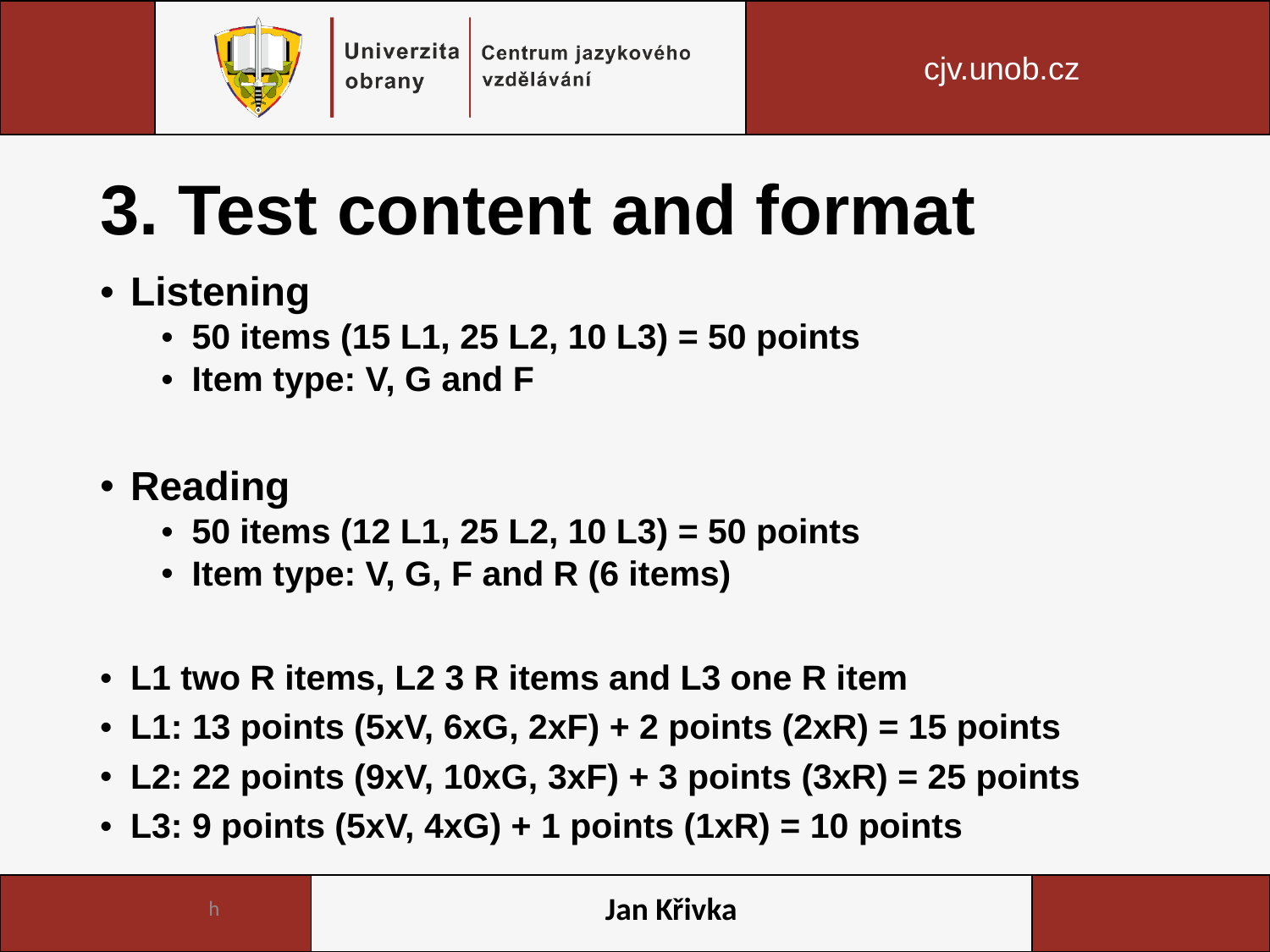

# 3. Test content and format
Listening
50 items (15 L1, 25 L2, 10 L3) = 50 points
Item type: V, G and F

Reading
50 items (12 L1, 25 L2, 10 L3) = 50 points
Item type: V, G, F and R (6 items)

L1 two R items, L2 3 R items and L3 one R item
L1: 13 points (5xV, 6xG, 2xF) + 2 points (2xR) = 15 points
L2: 22 points (9xV, 10xG, 3xF) + 3 points (3xR) = 25 points
L3: 9 points (5xV, 4xG) + 1 points (1xR) = 10 points

h
Jan Křivka